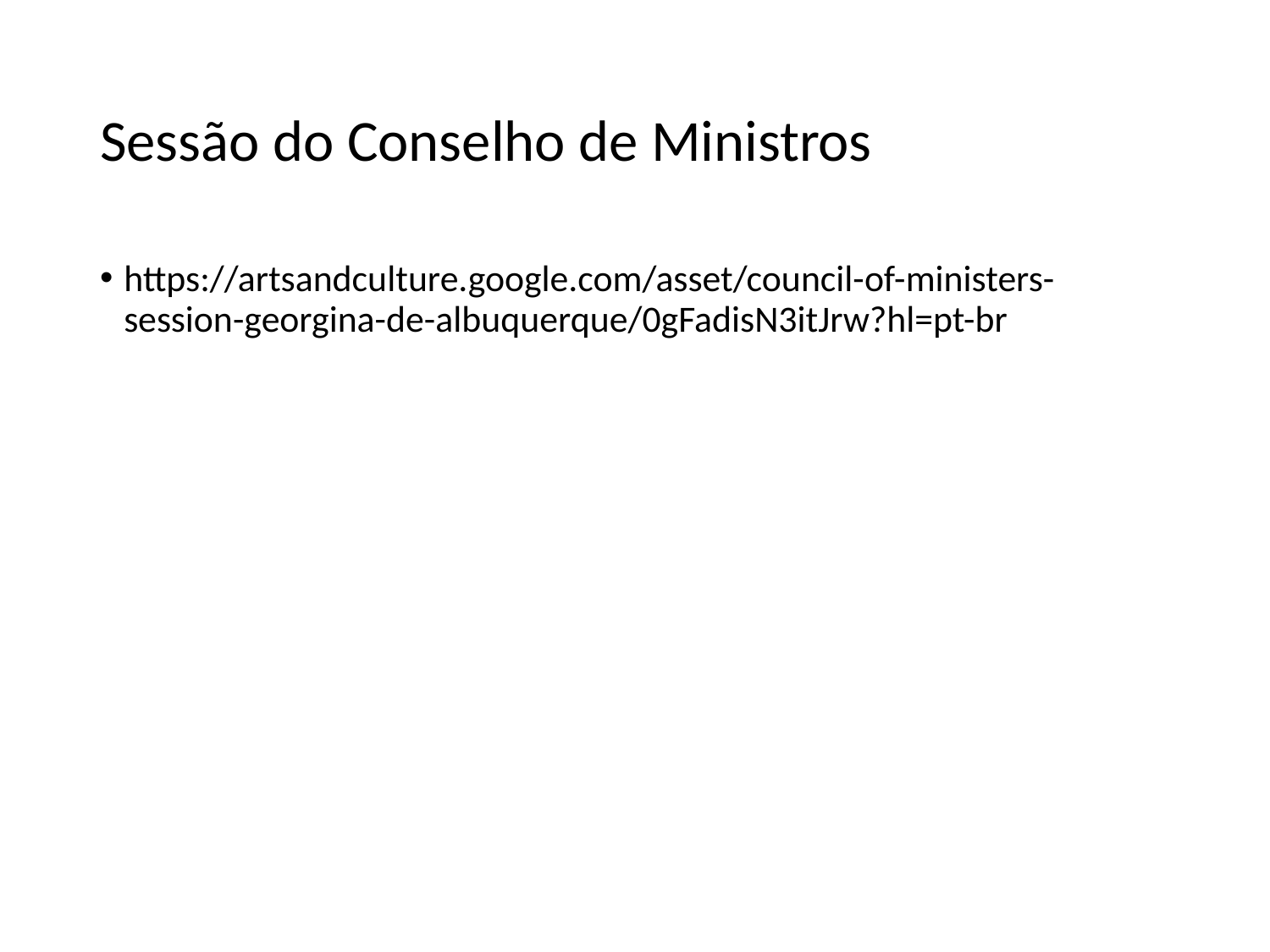

# Sessão do Conselho de Ministros
https://artsandculture.google.com/asset/council-of-ministers-session-georgina-de-albuquerque/0gFadisN3itJrw?hl=pt-br